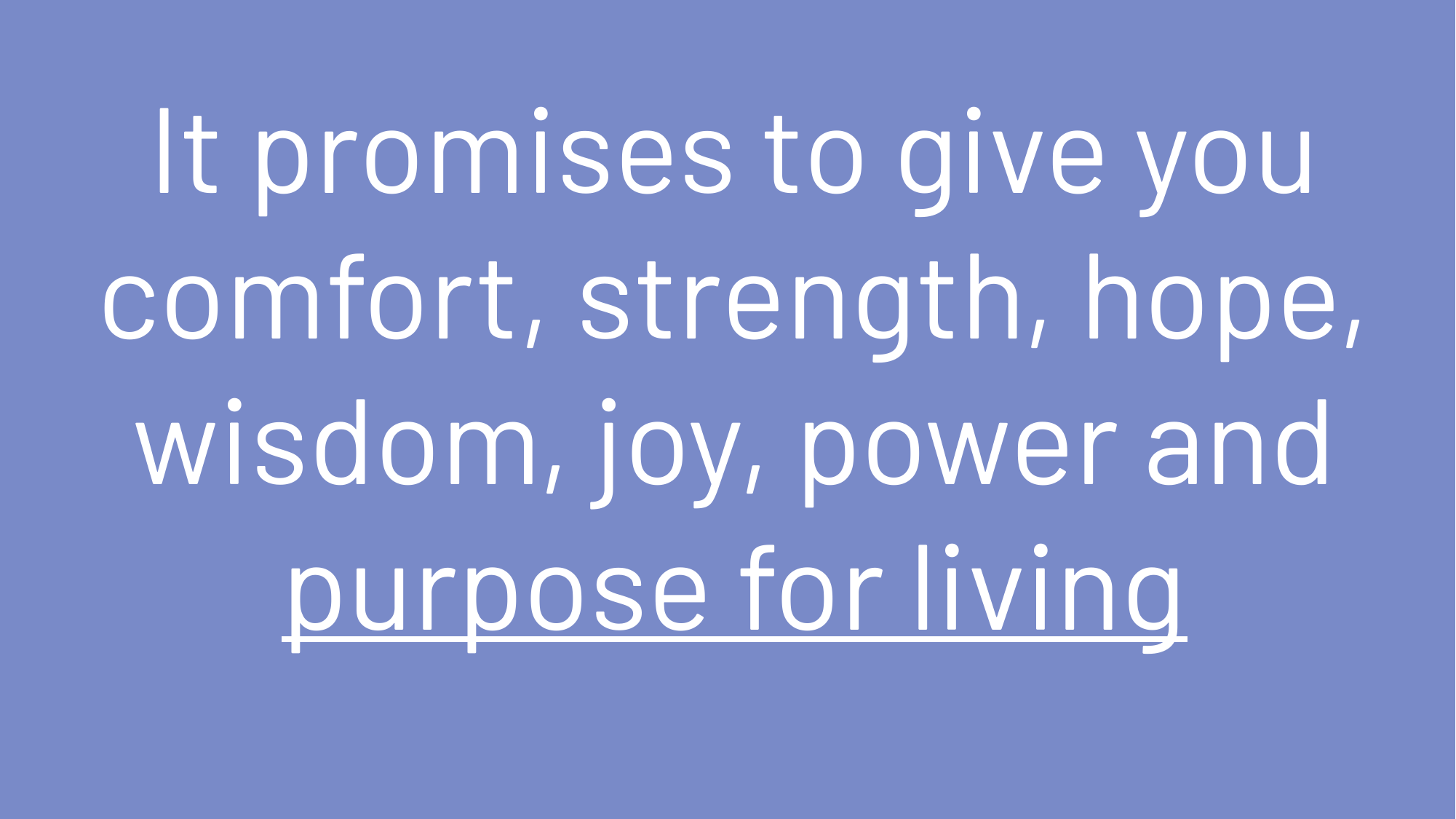

It promises to give you comfort, strength, hope, wisdom, joy, power and purpose for living